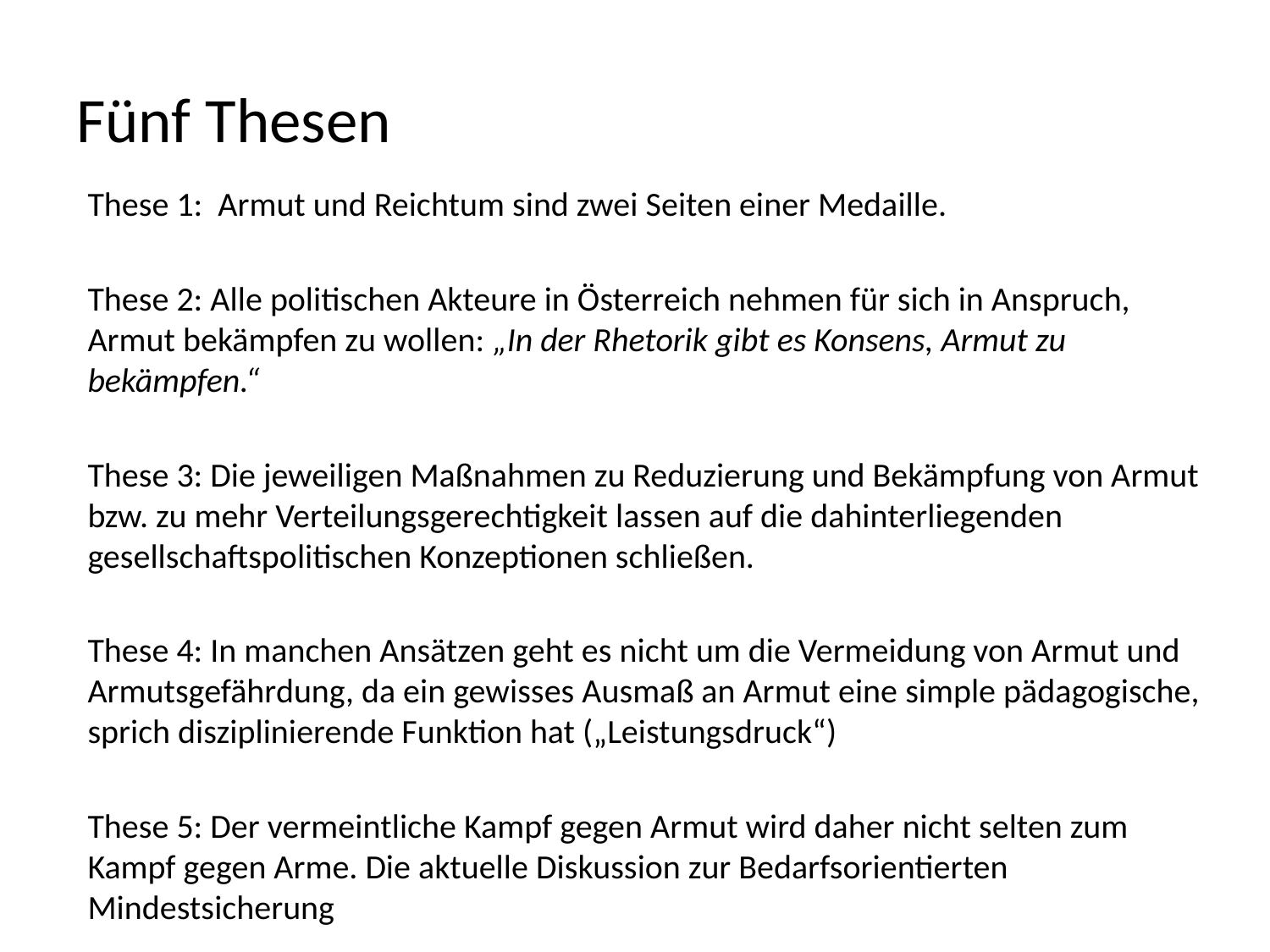

# Fünf Thesen
These 1:  Armut und Reichtum sind zwei Seiten einer Medaille.

These 2: Alle politischen Akteure in Österreich nehmen für sich in Anspruch, Armut bekämpfen zu wollen: „In der Rhetorik gibt es Konsens, Armut zu bekämpfen.“

These 3: Die jeweiligen Maßnahmen zu Reduzierung und Bekämpfung von Armut bzw. zu mehr Verteilungsgerechtigkeit lassen auf die dahinterliegenden gesellschaftspolitischen Konzeptionen schließen.

These 4: In manchen Ansätzen geht es nicht um die Vermeidung von Armut und Armutsgefährdung, da ein gewisses Ausmaß an Armut eine simple pädagogische, sprich disziplinierende Funktion hat („Leistungsdruck“)

These 5: Der vermeintliche Kampf gegen Armut wird daher nicht selten zum Kampf gegen Arme. Die aktuelle Diskussion zur Bedarfsorientierten Mindestsicherung